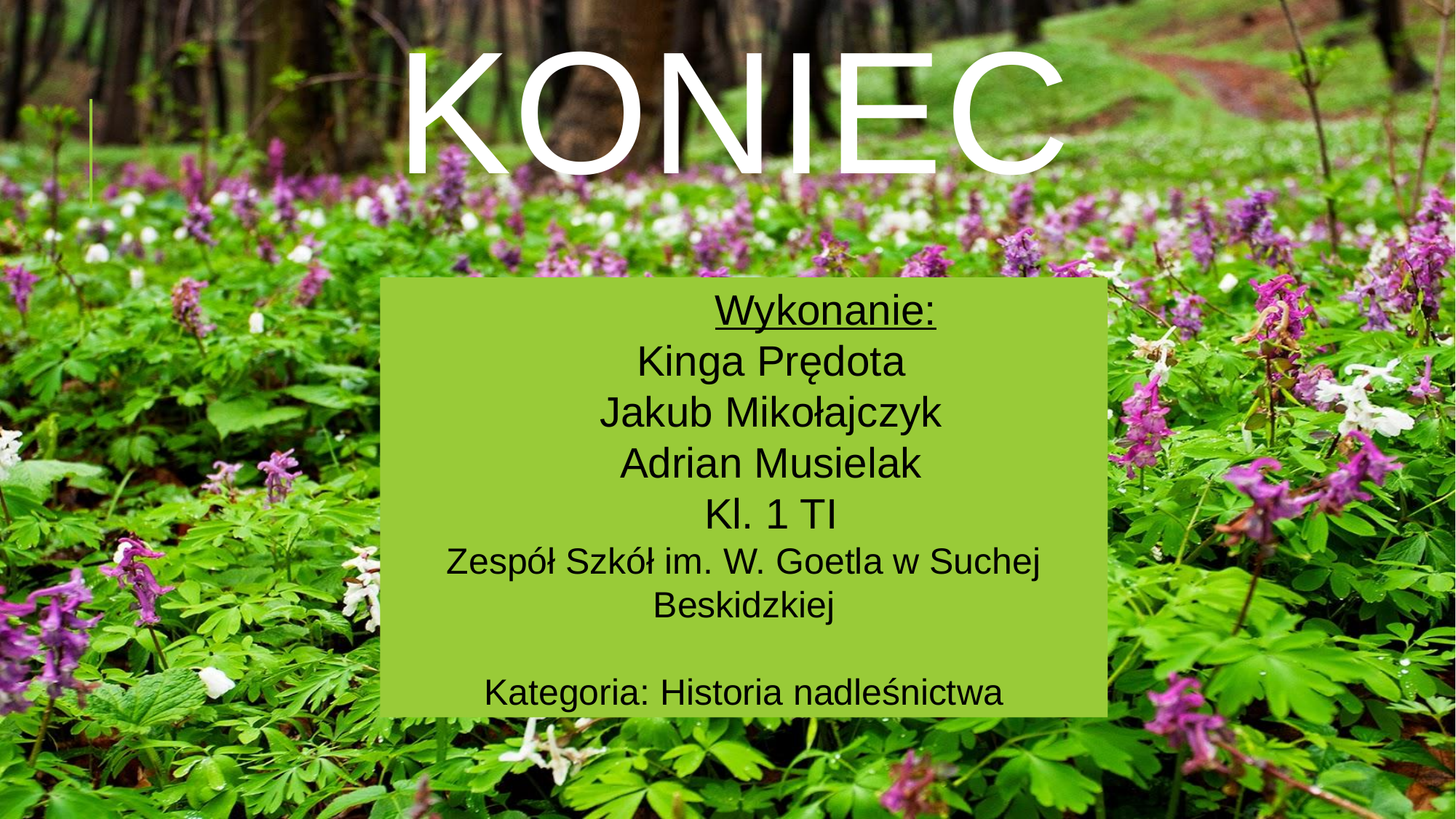

# koniec
	Wykonanie:
Kinga Prędota
Jakub Mikołajczyk
Adrian Musielak
Kl. 1 TI
Zespół Szkół im. W. Goetla w Suchej Beskidzkiej

Kategoria: Historia nadleśnictwa